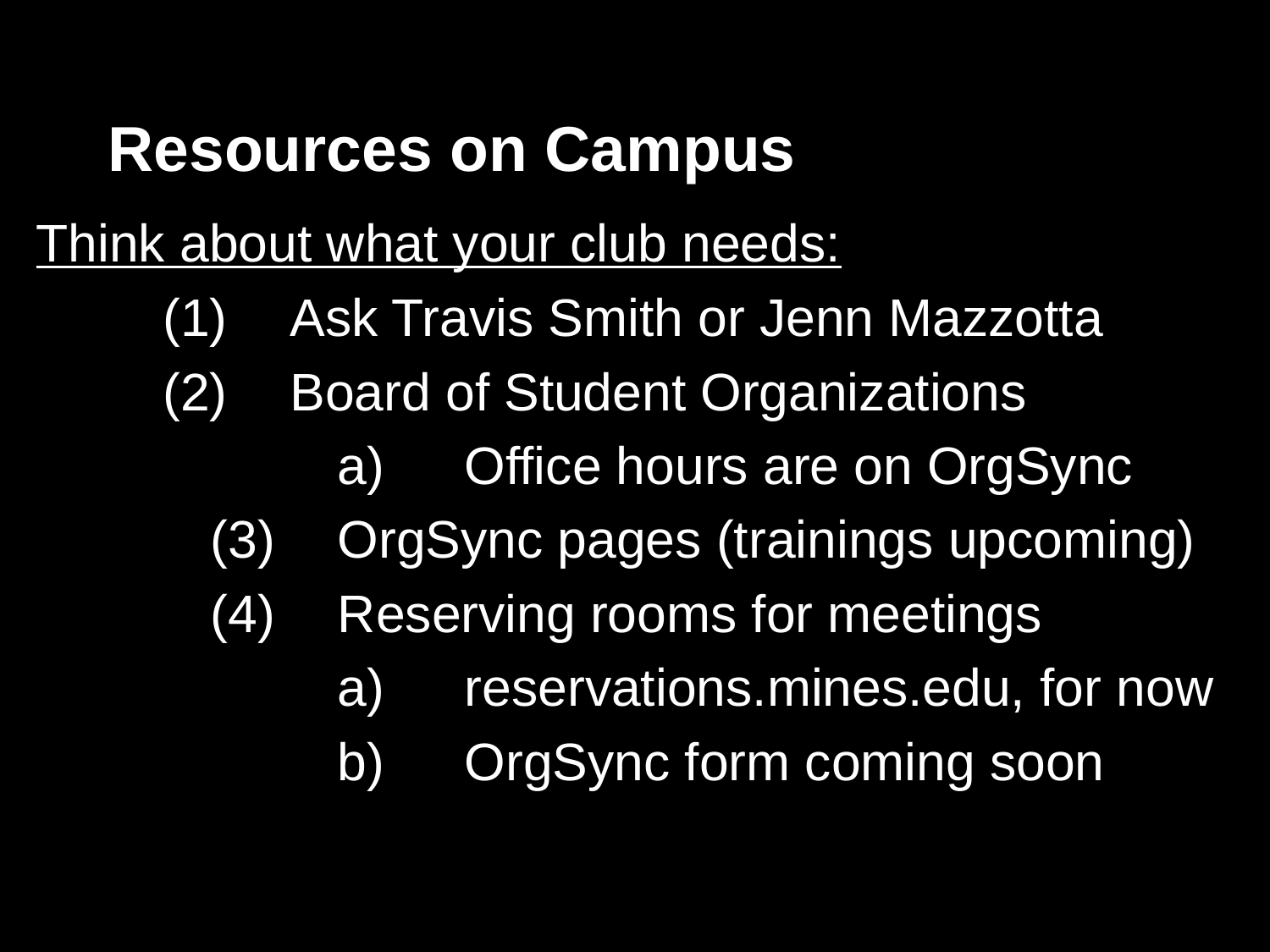

# Resources on Campus
Think about what your club needs:
	(1)	Ask Travis Smith or Jenn Mazzotta
	(2)	Board of Student Organizations
		a)	Office hours are on OrgSync
	(3)	OrgSync pages (trainings upcoming)
	(4)	Reserving rooms for meetings
		a)	reservations.mines.edu, for now
		b)	OrgSync form coming soon